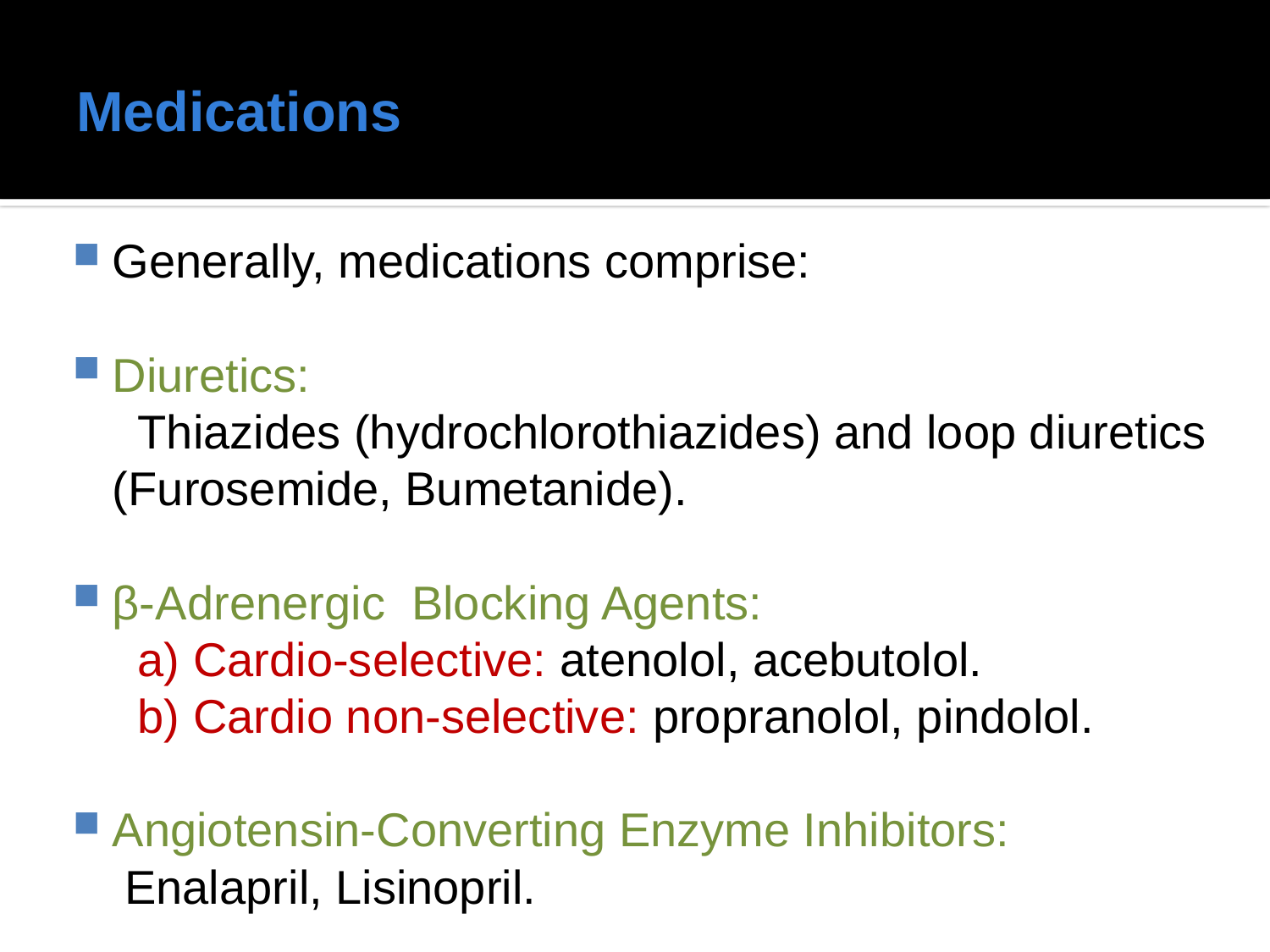

# Medications
Generally, medications comprise:

Diuretics:
     Thiazides (hydrochlorothiazides) and loop diuretics (Furosemide, Bumetanide).

β-Adrenergic  Blocking Agents:
     a) Cardio-selective: atenolol, acebutolol.
     b) Cardio non-selective: propranolol, pindolol.

Angiotensin-Converting Enzyme Inhibitors:
    Enalapril, Lisinopril.